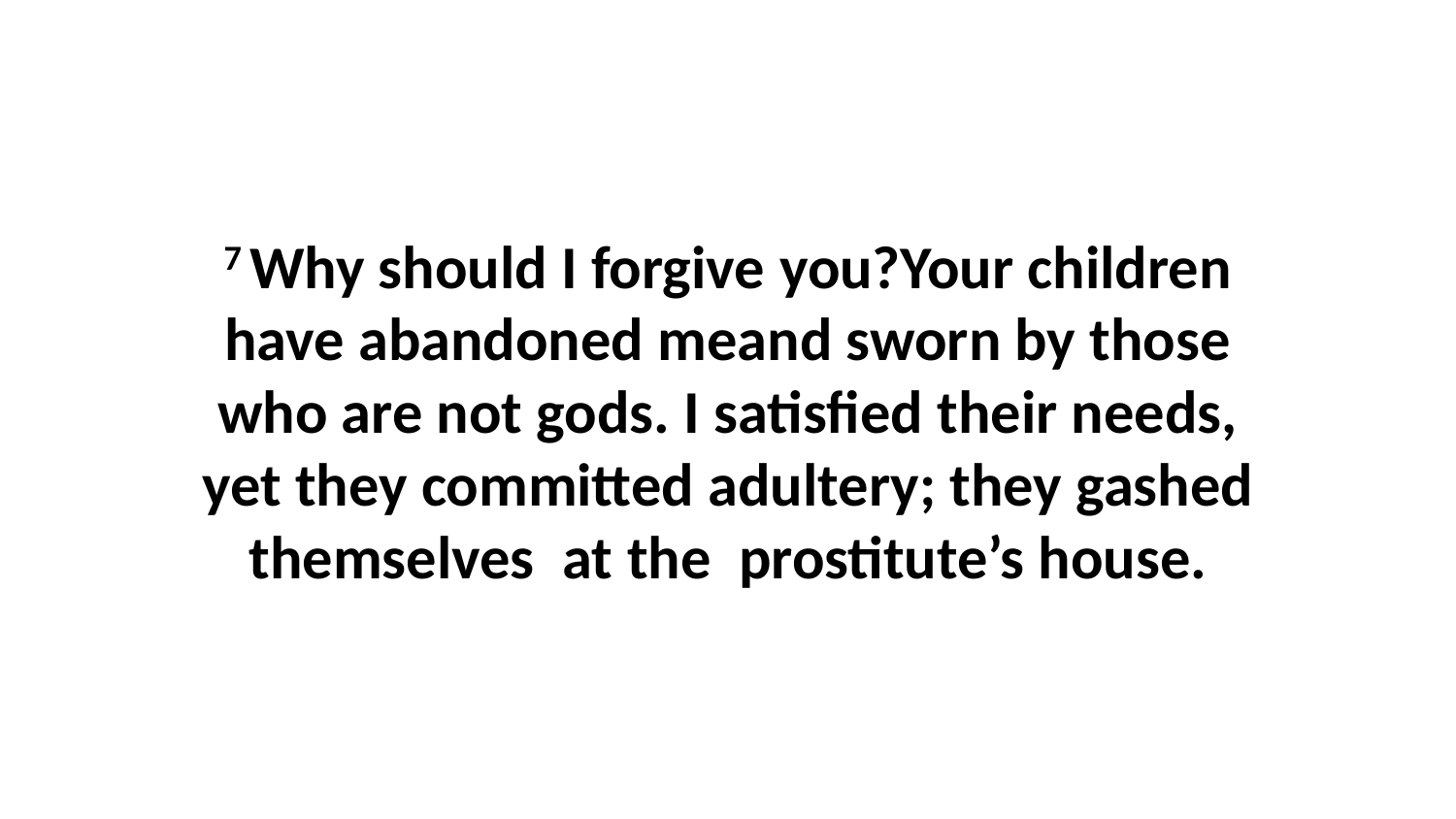

7 Why should I forgive you?Your children have abandoned meand sworn by those who are not gods. I satisfied their needs, yet they committed adultery; they gashed themselves  at the  prostitute’s house.